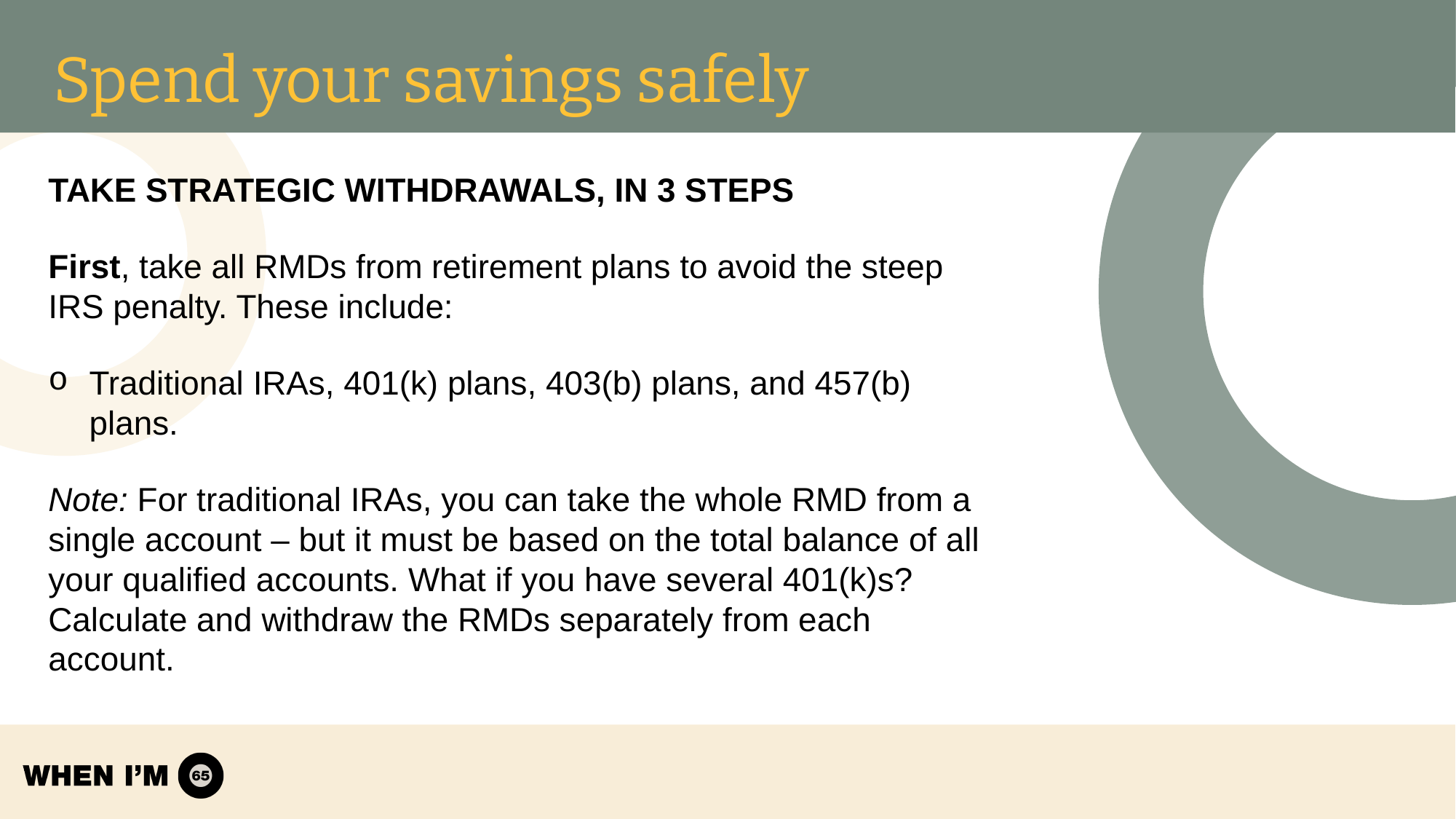

# Spend your savings safely
TAKE STRATEGIC WITHDRAWALS, IN 3 STEPS
First, take all RMDs from retirement plans to avoid the steep IRS penalty. These include:
Traditional IRAs, 401(k) plans, 403(b) plans, and 457(b) plans.
Note: For traditional IRAs, you can take the whole RMD from a single account – but it must be based on the total balance of all your qualified accounts. What if you have several 401(k)s? Calculate and withdraw the RMDs separately from each account.